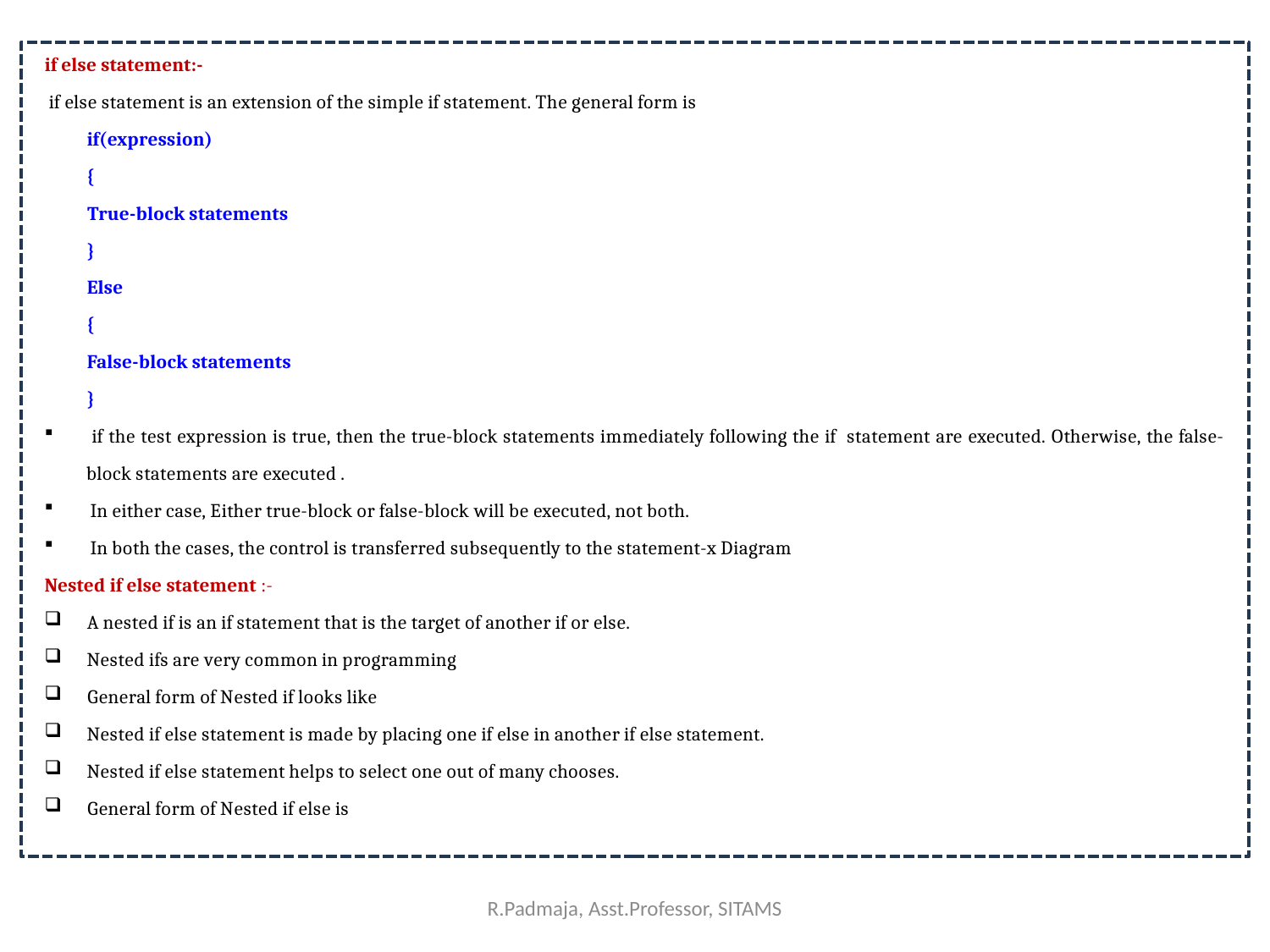

if else statement:-
 if else statement is an extension of the simple if statement. The general form is
	if(expression)
	{
		True-block statements
	}
	Else
	{
		False-block statements
	}
 if the test expression is true, then the true-block statements immediately following the if  statement are executed. Otherwise, the false-block statements are executed .
 In either case, Either true-block or false-block will be executed, not both.
 In both the cases, the control is transferred subsequently to the statement-x Diagram
Nested if else statement :-
A nested if is an if statement that is the target of another if or else.
Nested ifs are very common in programming
General form of Nested if looks like
Nested if else statement is made by placing one if else in another if else statement.
Nested if else statement helps to select one out of many chooses.
General form of Nested if else is

R.Padmaja, Asst.Professor, SITAMS